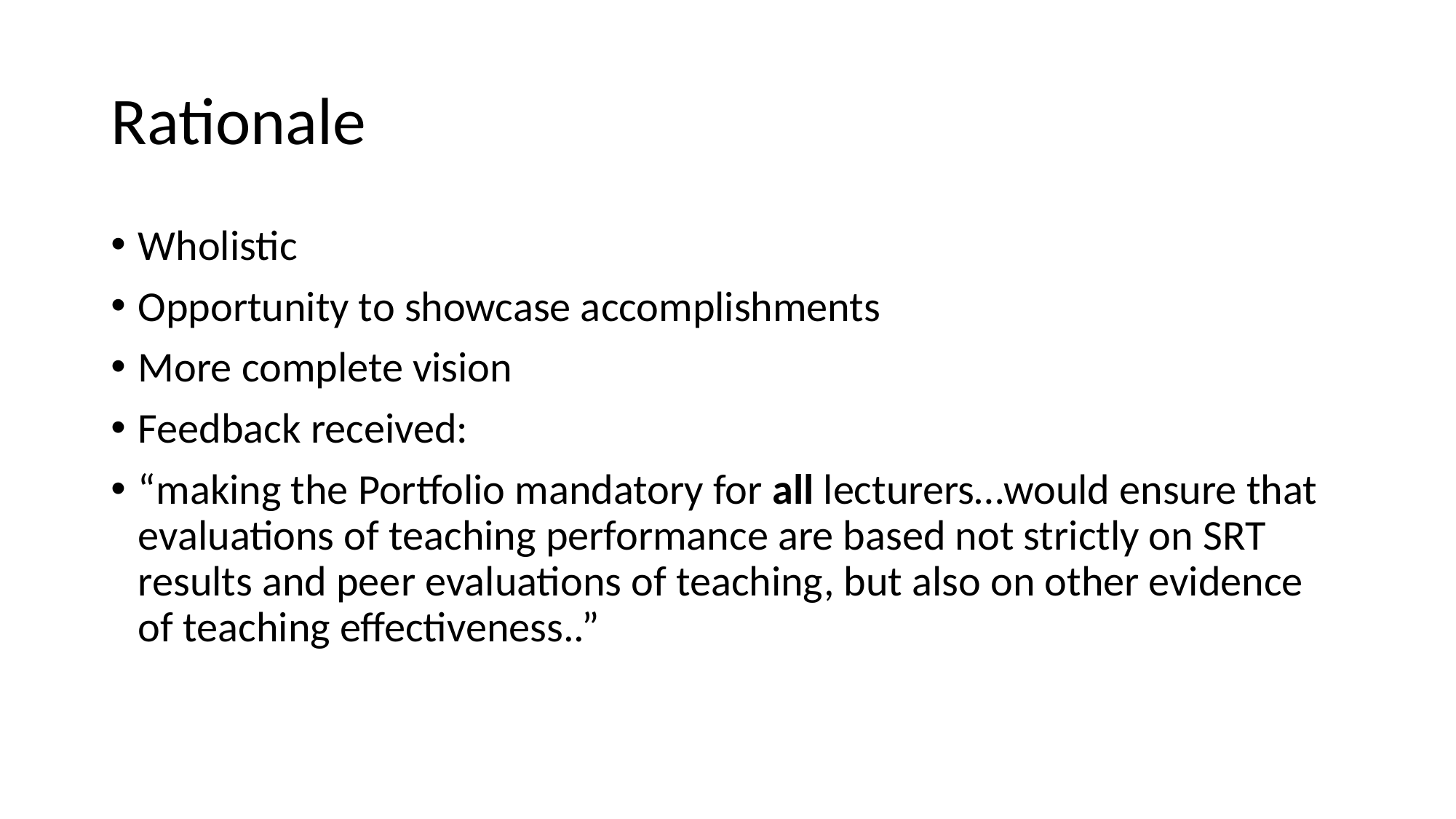

# Rationale
Wholistic
Opportunity to showcase accomplishments
More complete vision
Feedback received:
“making the Portfolio mandatory for all lecturers…would ensure that evaluations of teaching performance are based not strictly on SRT results and peer evaluations of teaching, but also on other evidence of teaching effectiveness..”